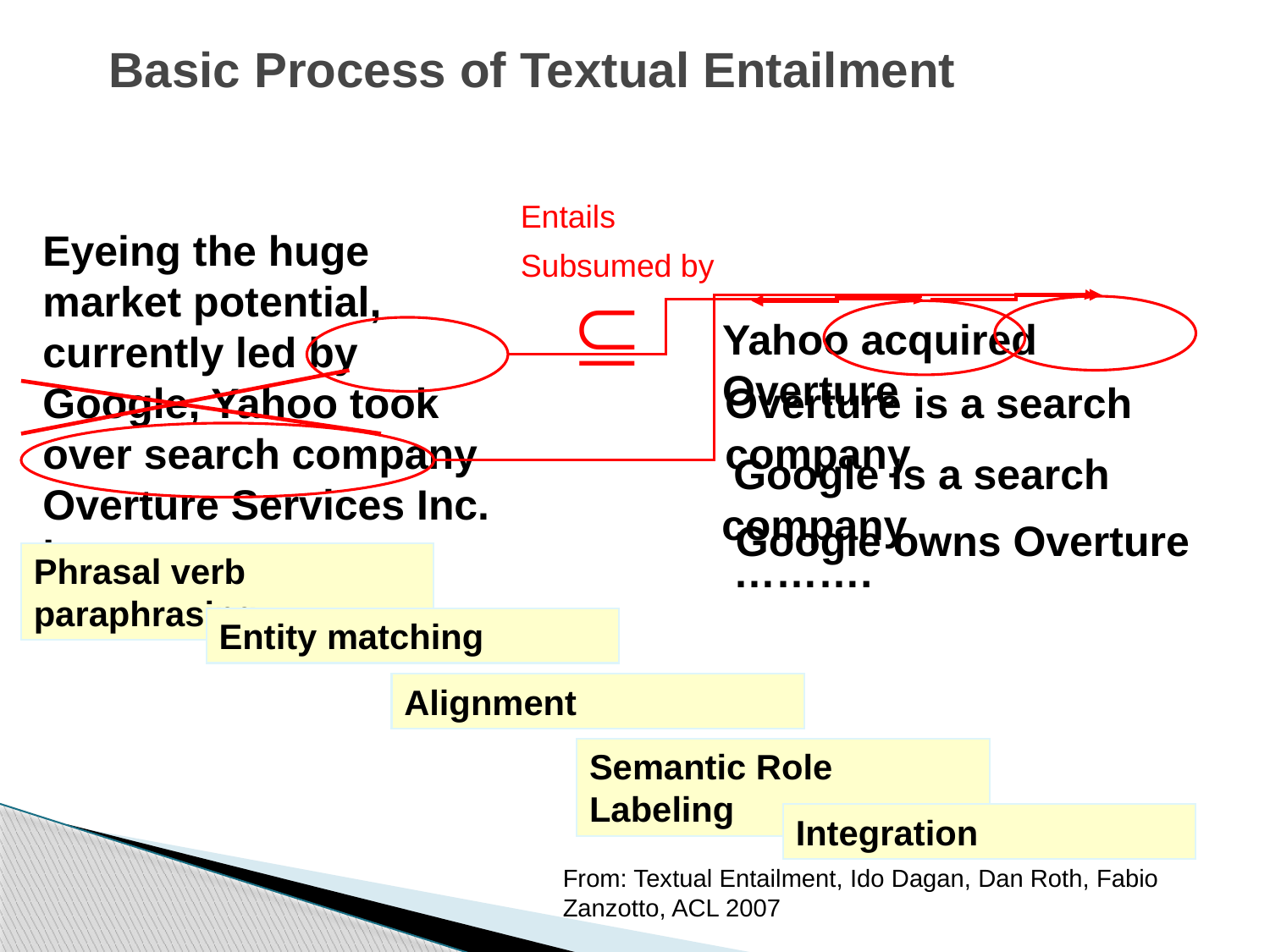

# Basic Process of Textual Entailment
Entails
Subsumed by
Eyeing the huge market potential, currently led by Google, Yahoo took over search company
Overture Services Inc. last year
⊆

Yahoo acquired Overture

Overture is a search company

 Google is a search  company
Google owns Overture
 ……….
Phrasal verb paraphrasing
Entity matching
Alignment
Semantic Role Labeling
Integration
From: Textual Entailment, Ido Dagan, Dan Roth, Fabio Zanzotto, ACL 2007